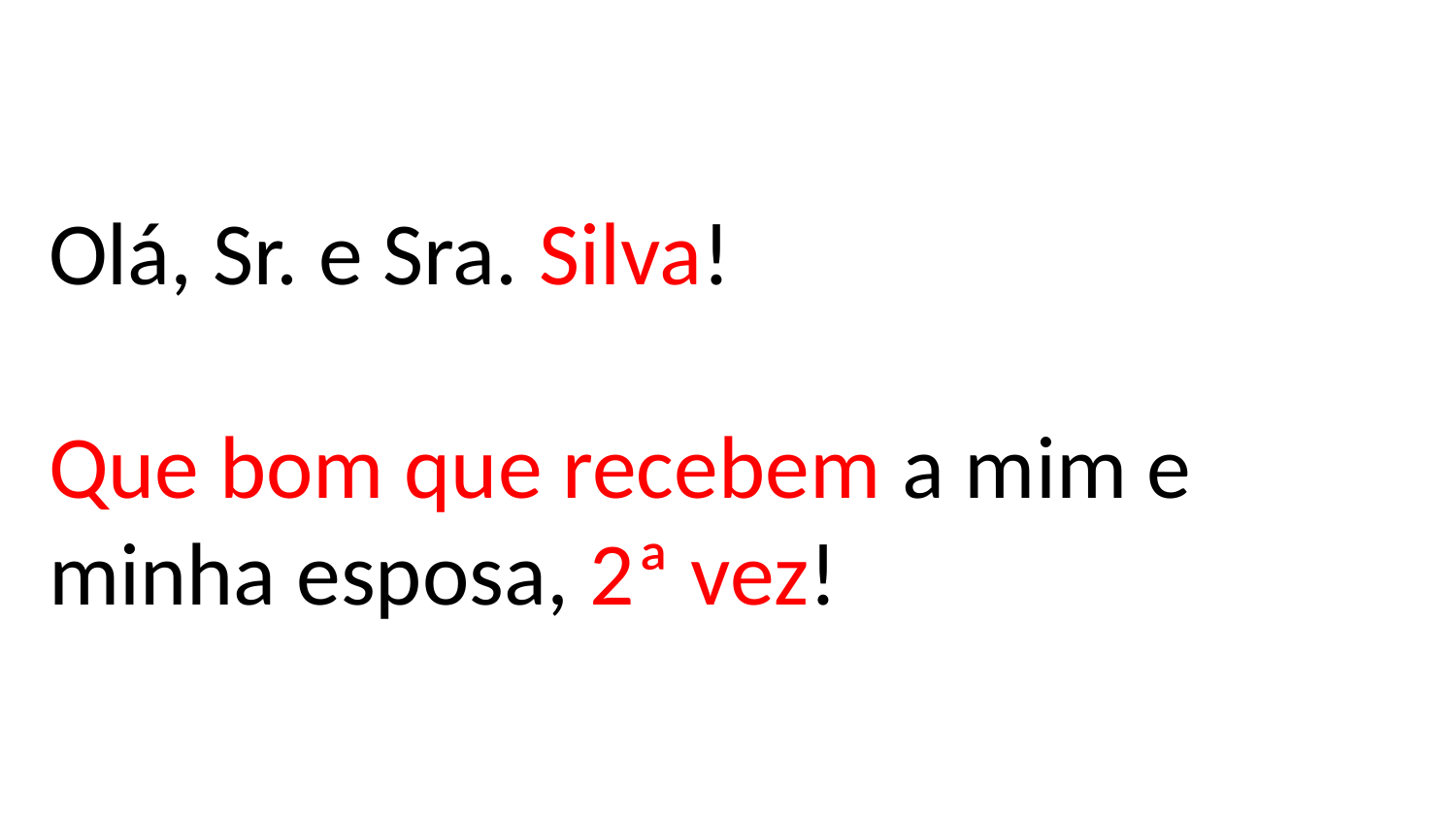

# Olá, Sr. e Sra. Silva! Que bom que recebem a mim e minha esposa, 2ª vez!